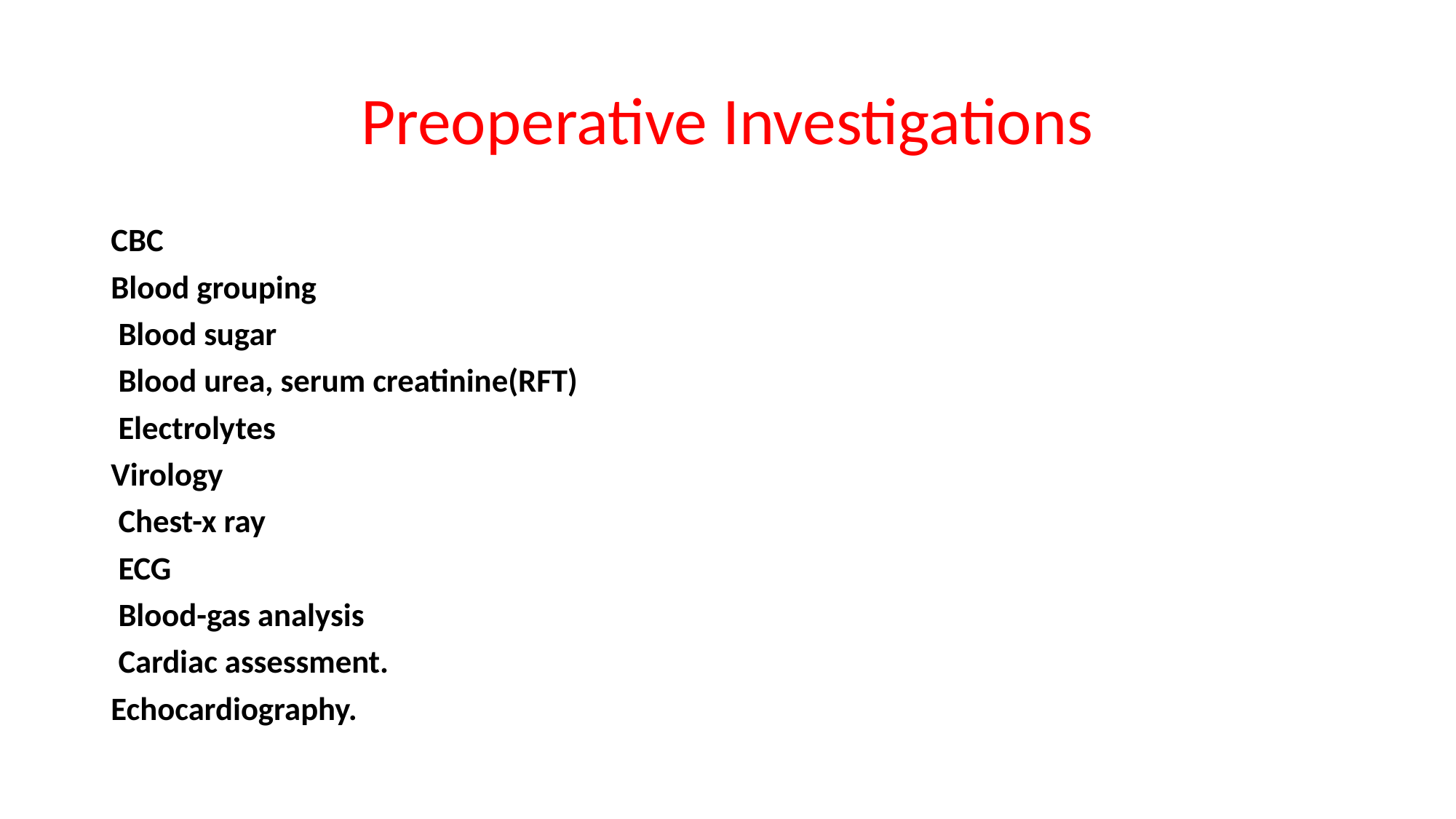

# Preoperative Investigations
CBC
Blood grouping
 Blood sugar
 Blood urea, serum creatinine(RFT)
 Electrolytes
Virology
 Chest-x ray
 ECG
 Blood-gas analysis
 Cardiac assessment.
Echocardiography.